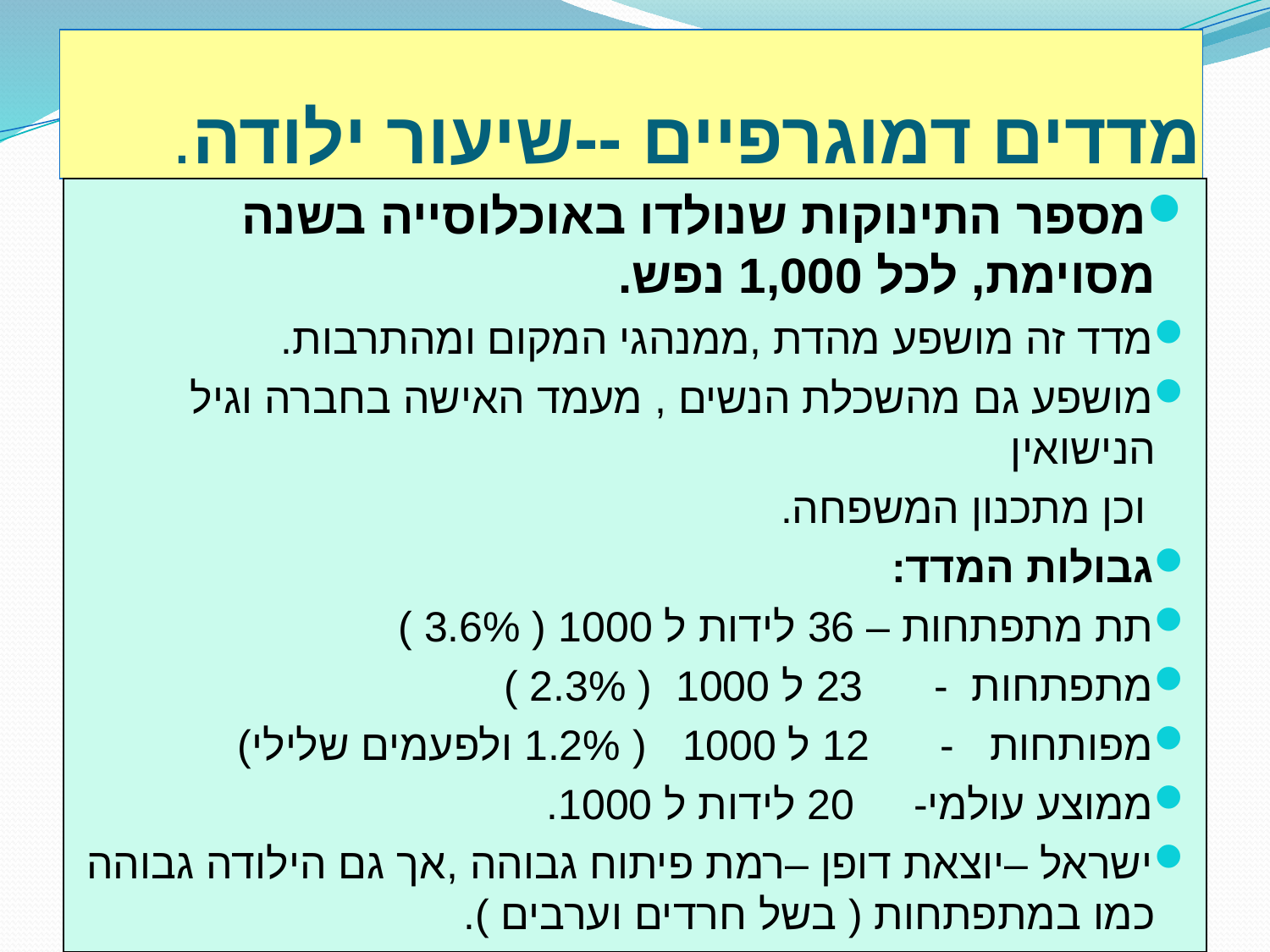

# מדדים דמוגרפיים --שיעור ילודה.
מספר התינוקות שנולדו באוכלוסייה בשנה מסוימת, לכל 1,000 נפש.
מדד זה מושפע מהדת ,ממנהגי המקום ומהתרבות.
מושפע גם מהשכלת הנשים , מעמד האישה בחברה וגיל הנישואין
    וכן מתכנון המשפחה.
גבולות המדד:
תת מתפתחות – 36 לידות ל 1000 ( 3.6% )
מתפתחות  -      23 ל 1000  ( 2.3% )
מפותחות   -      12 ל 1000   ( 1.2% ולפעמים שלילי)
ממוצע עולמי-     20 לידות ל 1000.
ישראל –יוצאת דופן –רמת פיתוח גבוהה ,אך גם הילודה גבוהה כמו במתפתחות ( בשל חרדים וערבים ).